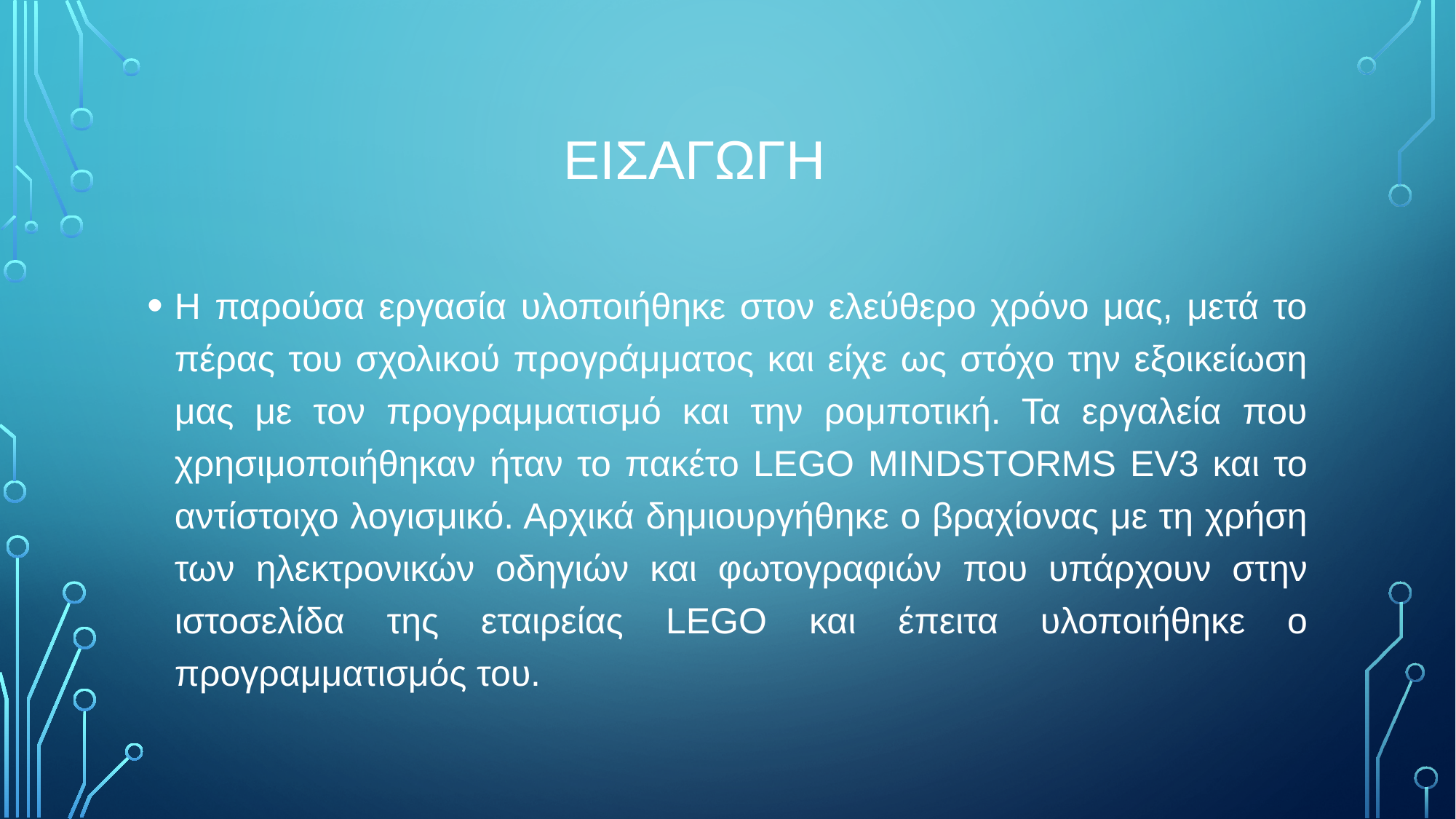

# Εισαγωγη
Η παρούσα εργασία υλοποιήθηκε στον ελεύθερο χρόνο μας, μετά το πέρας του σχολικού προγράμματος και είχε ως στόχο την εξοικείωση μας με τον προγραμματισμό και την ρομποτική. Τα εργαλεία που χρησιμοποιήθηκαν ήταν το πακέτο LEGO MINDSTORMS EV3 και το αντίστοιχο λογισμικό. Αρχικά δημιουργήθηκε ο βραχίονας με τη χρήση των ηλεκτρονικών οδηγιών και φωτογραφιών που υπάρχουν στην ιστοσελίδα της εταιρείας LEGO και έπειτα υλοποιήθηκε ο προγραμματισμός του.